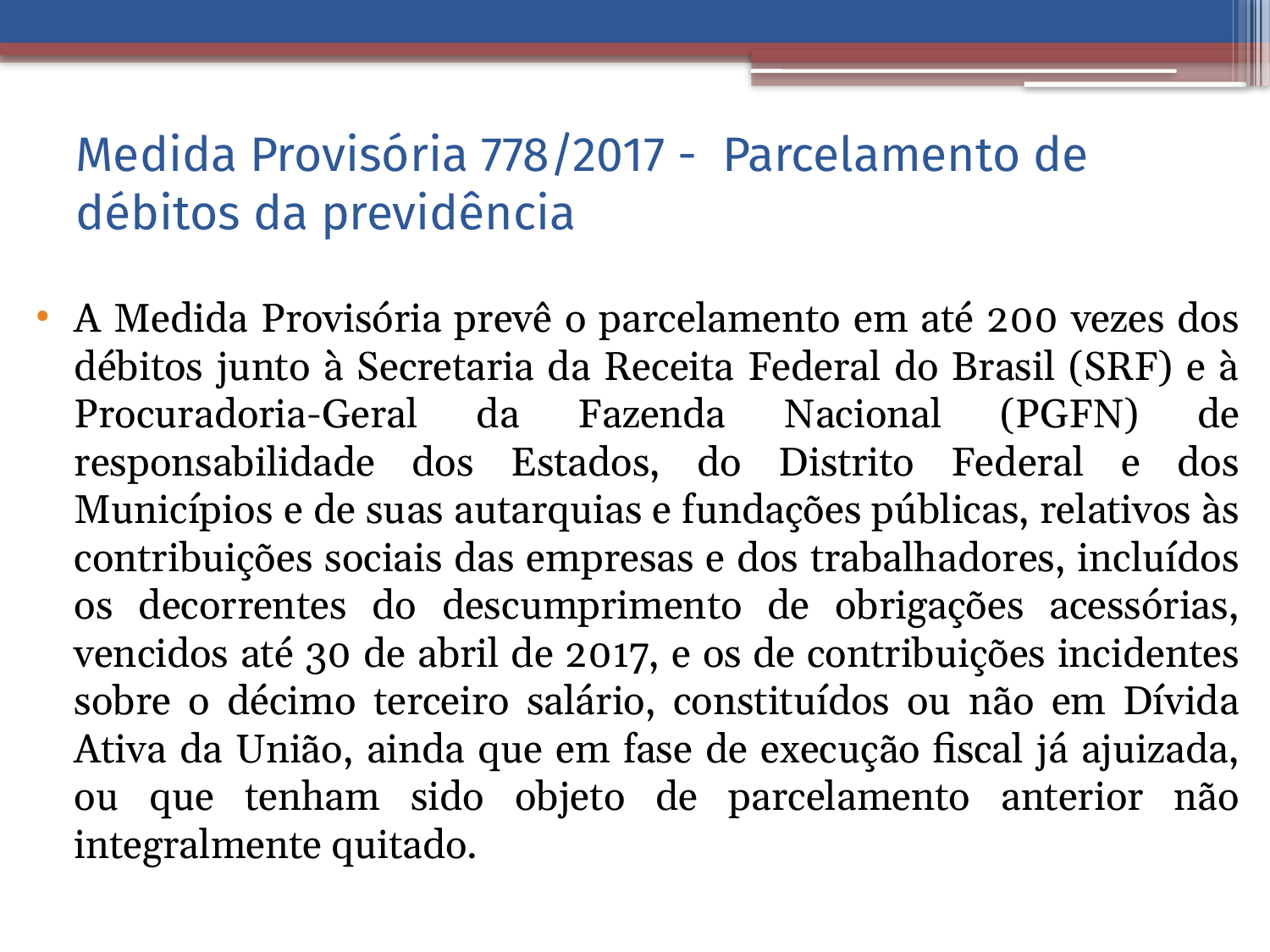

# Medida Provisória 778/2017 -  Parcelamento de débitos da previdência
A Medida Provisória prevê o parcelamento em até 200 vezes dos débitos junto à Secretaria da Receita Federal do Brasil (SRF) e à Procuradoria-Geral da Fazenda Nacional (PGFN) de responsabilidade dos Estados, do Distrito Federal e dos Municípios e de suas autarquias e fundações públicas, relativos às contribuições sociais das empresas e dos trabalhadores, incluídos os decorrentes do descumprimento de obrigações acessórias, vencidos até 30 de abril de 2017, e os de contribuições incidentes sobre o décimo terceiro salário, constituídos ou não em Dívida Ativa da União, ainda que em fase de execução fiscal já ajuizada, ou que tenham sido objeto de parcelamento anterior não integralmente quitado.